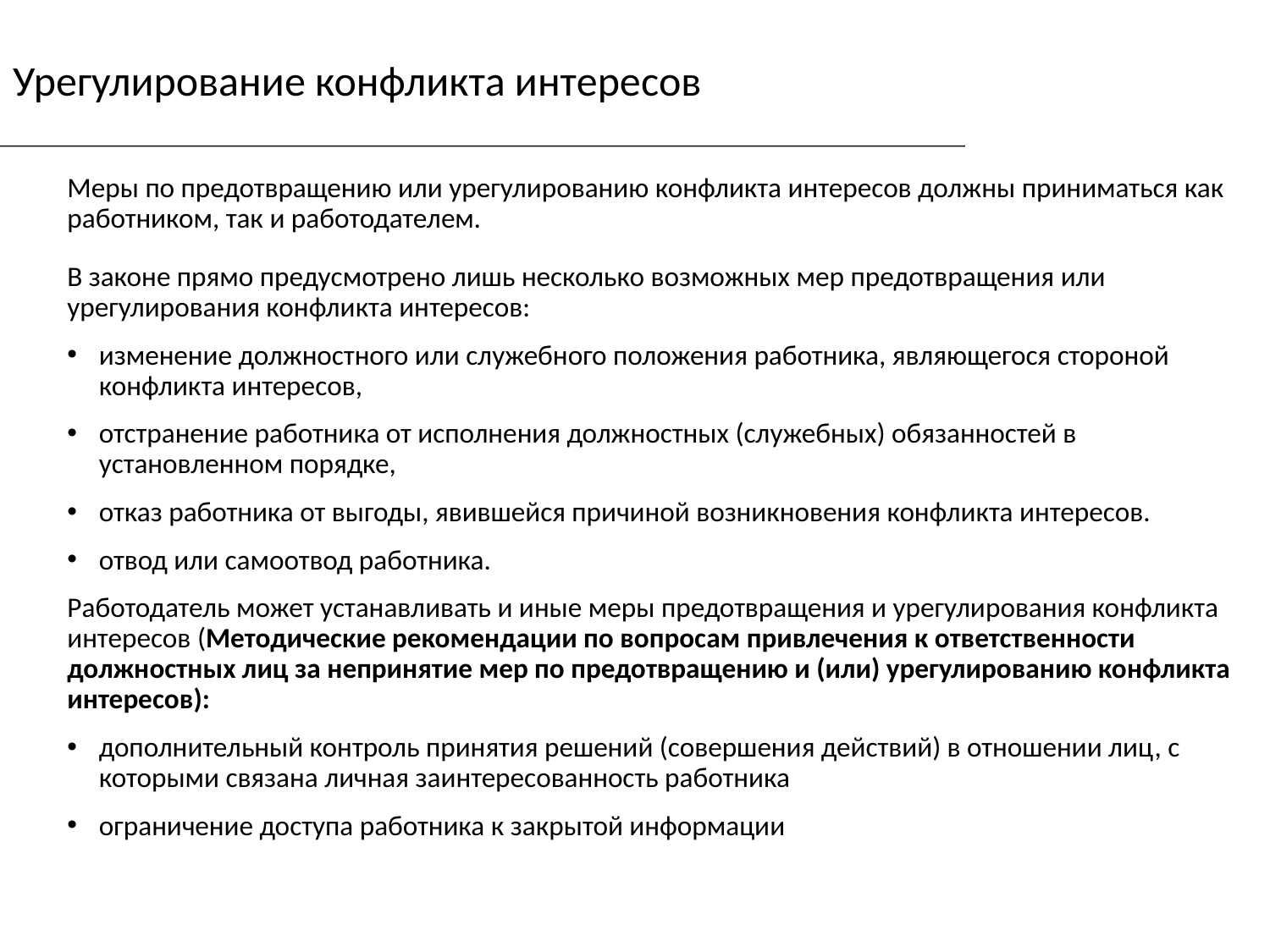

Урегулирование конфликта интересов

Меры по предотвращению или урегулированию конфликта интересов должны приниматься как работником, так и работодателем.
В законе прямо предусмотрено лишь несколько возможных мер предотвращения или урегулирования конфликта интересов:
изменение должностного или служебного положения работника, являющегося стороной конфликта интересов,
отстранение работника от исполнения должностных (служебных) обязанностей в установленном порядке,
отказ работника от выгоды, явившейся причиной возникновения конфликта интересов.
отвод или самоотвод работника.
Работодатель может устанавливать и иные меры предотвращения и урегулирования конфликта интересов (Методические рекомендации по вопросам привлечения к ответственности должностных лиц за непринятие мер по предотвращению и (или) урегулированию конфликта интересов):
дополнительный контроль принятия решений (совершения действий) в отношении лиц, с которыми связана личная заинтересованность работника
ограничение доступа работника к закрытой информации